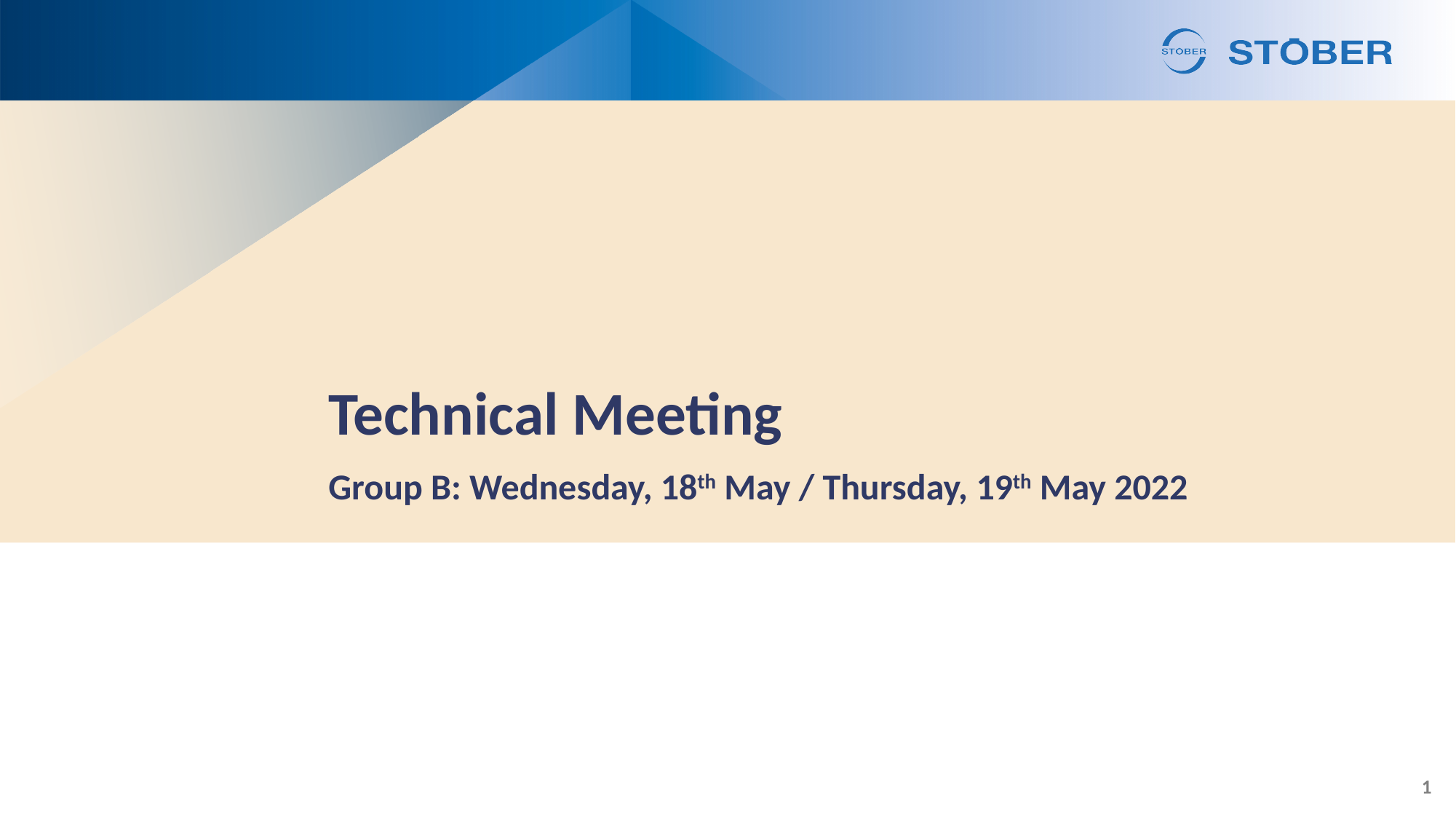

# Technical Meeting
Group B: Wednesday, 18th May / Thursday, 19th May 2022